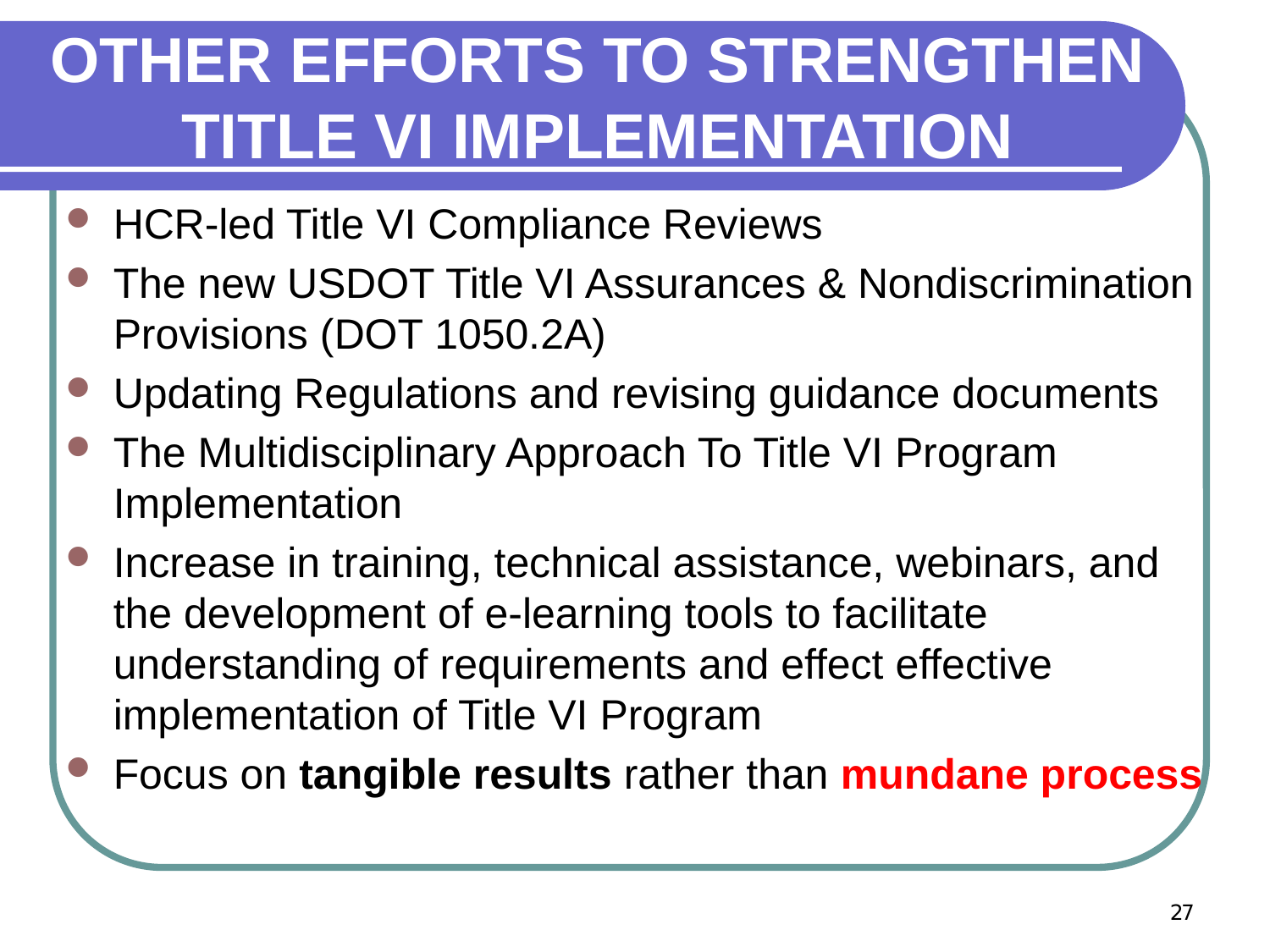

# OTHER EFFORTS TO STRENGTHEN TITLE VI IMPLEMENTATION
HCR-led Title VI Compliance Reviews
The new USDOT Title VI Assurances & Nondiscrimination Provisions (DOT 1050.2A)
Updating Regulations and revising guidance documents
The Multidisciplinary Approach To Title VI Program Implementation
Increase in training, technical assistance, webinars, and the development of e-learning tools to facilitate understanding of requirements and effect effective implementation of Title VI Program
Focus on tangible results rather than mundane process

27